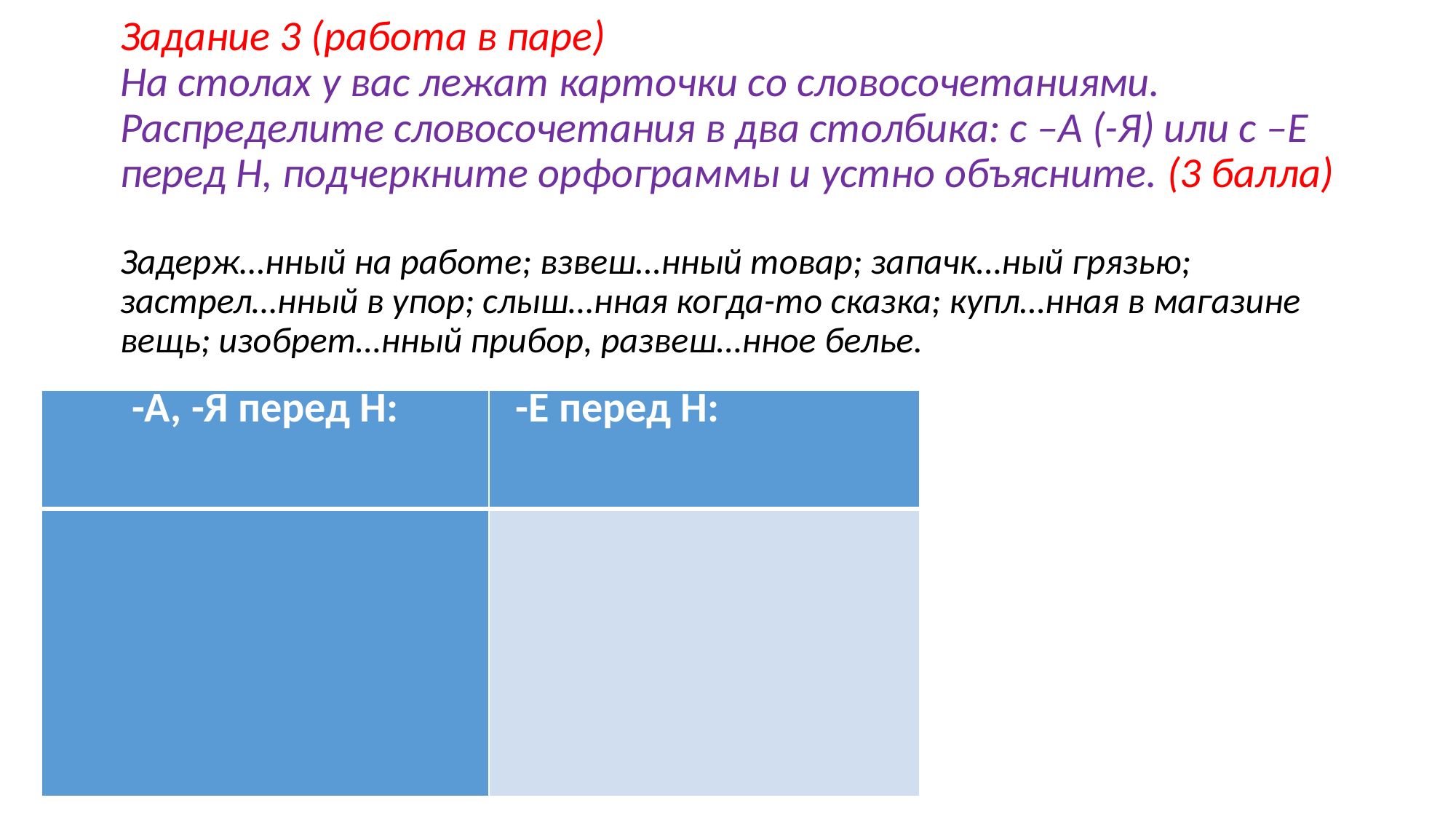

# Задание 3 (работа в паре) На столах у вас лежат карточки со словосочетаниями. Распределите словосочетания в два столбика: с –А (-Я) или с –Е перед Н, подчеркните орфограммы и устно объясните. (3 балла) Задерж…нный на работе; взвеш…нный товар; запачк…ный грязью; застрел…нный в упор; слыш…нная когда-то сказка; купл…нная в магазине вещь; изобрет…нный прибор, развеш…нное белье.
| -А, -Я перед Н: | -Е перед Н: |
| --- | --- |
|  |  |